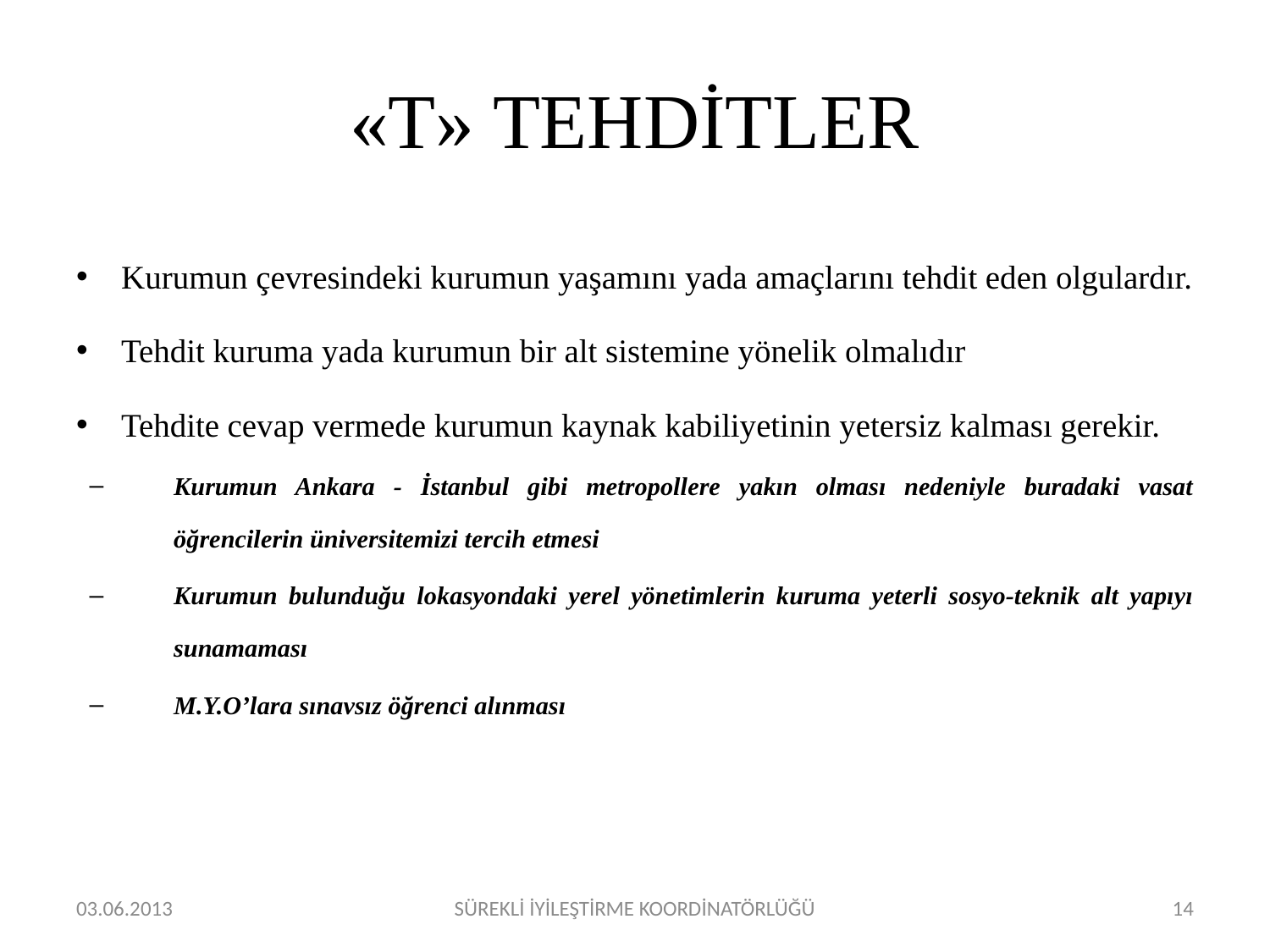

# «T» TEHDİTLER
Kurumun çevresindeki kurumun yaşamını yada amaçlarını tehdit eden olgulardır.
Tehdit kuruma yada kurumun bir alt sistemine yönelik olmalıdır
Tehdite cevap vermede kurumun kaynak kabiliyetinin yetersiz kalması gerekir.
Kurumun Ankara - İstanbul gibi metropollere yakın olması nedeniyle buradaki vasat öğrencilerin üniversitemizi tercih etmesi
Kurumun bulunduğu lokasyondaki yerel yönetimlerin kuruma yeterli sosyo-teknik alt yapıyı sunamaması
M.Y.O’lara sınavsız öğrenci alınması

03.06.2013
SÜREKLİ İYİLEŞTİRME KOORDİNATÖRLÜĞÜ
14